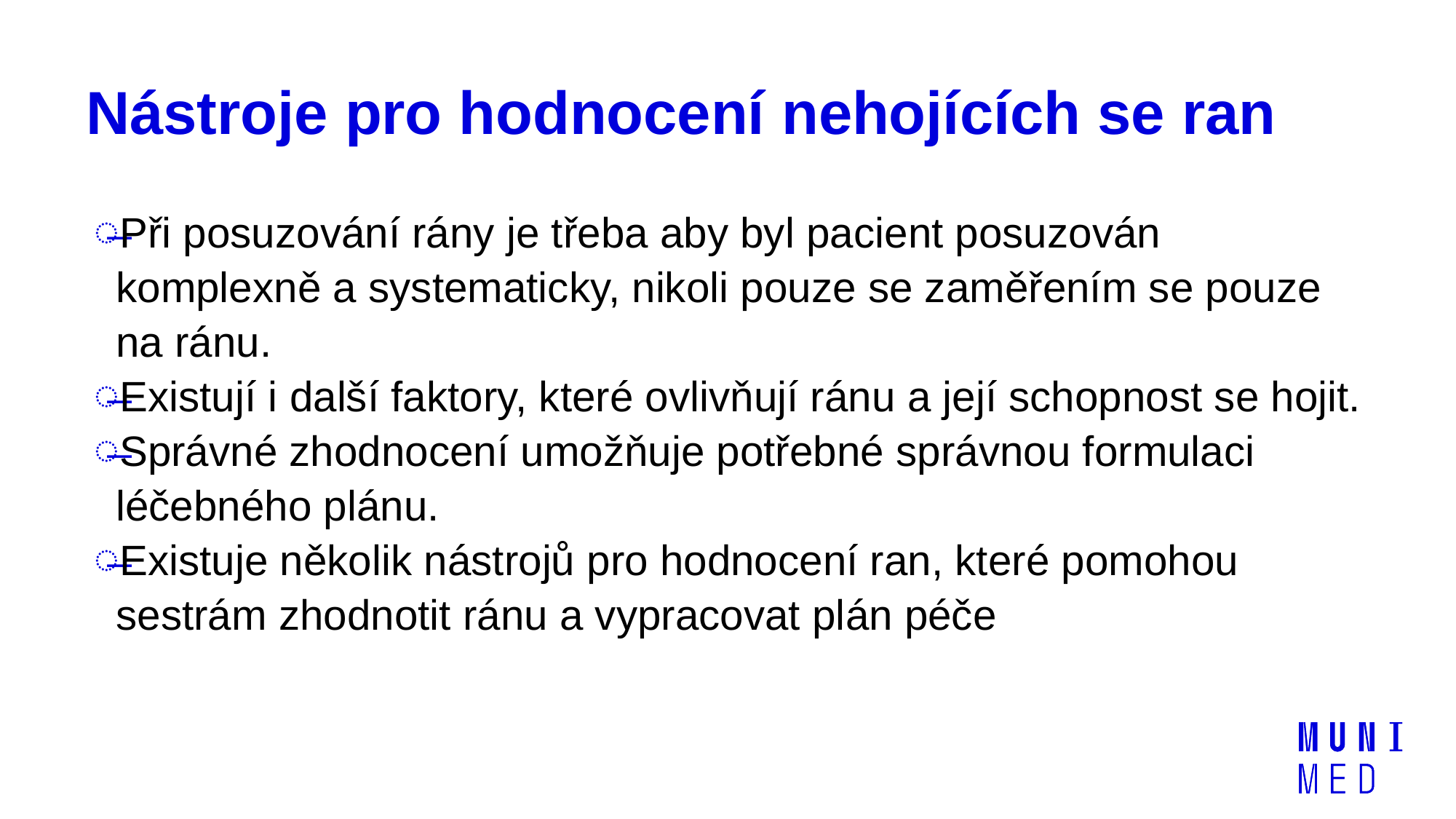

# Nástroje pro hodnocení nehojících se ran
Při posuzování rány je třeba aby byl pacient posuzován komplexně a systematicky, nikoli pouze se zaměřením se pouze na ránu.
Existují i ​​další faktory, které ovlivňují ránu a její schopnost se hojit.
Správné zhodnocení umožňuje potřebné správnou formulaci léčebného plánu.
Existuje několik nástrojů pro hodnocení ran, které pomohou sestrám zhodnotit ránu a vypracovat plán péče